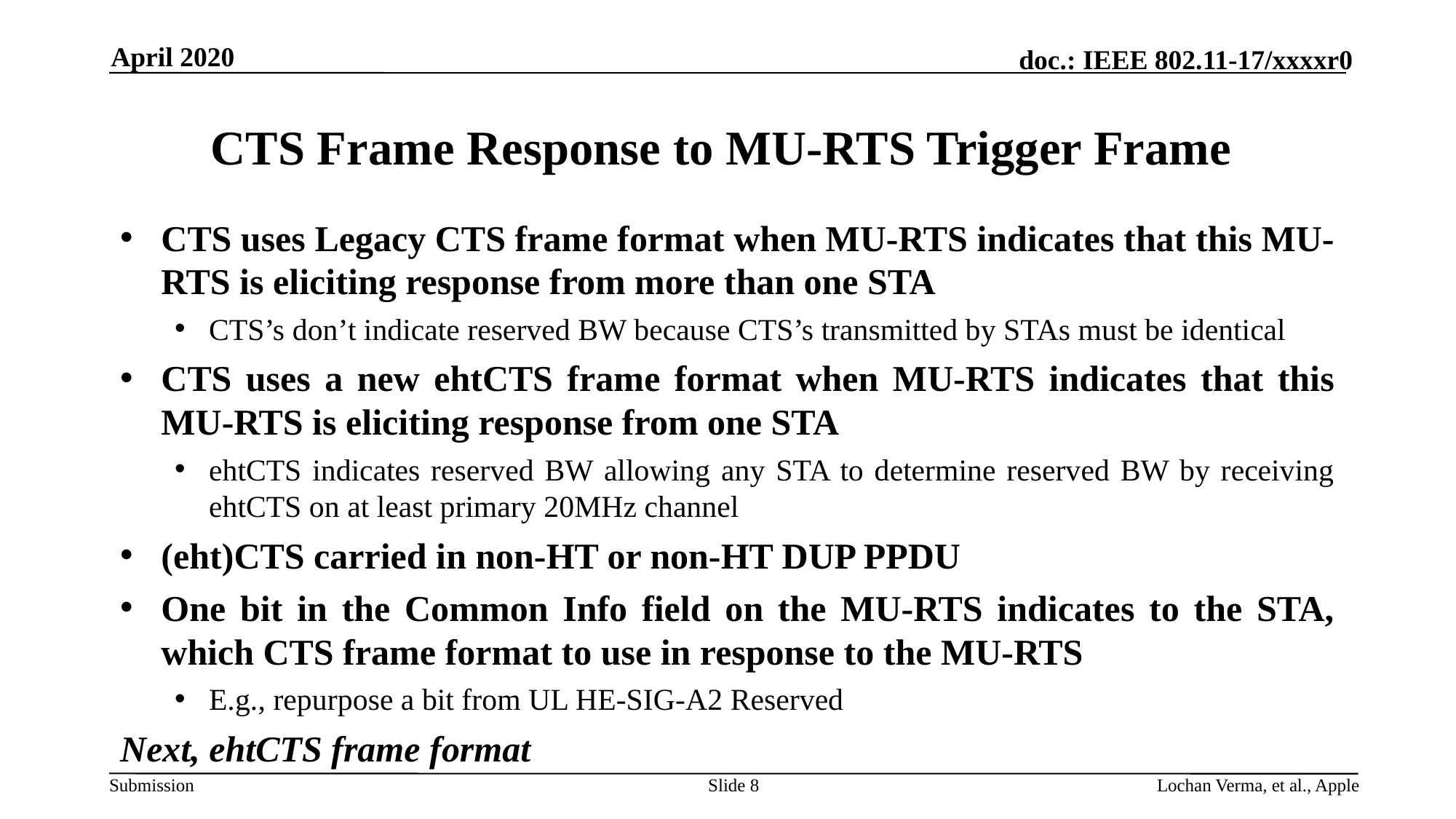

April 2020
# CTS Frame Response to MU-RTS Trigger Frame
CTS uses Legacy CTS frame format when MU-RTS indicates that this MU-RTS is eliciting response from more than one STA
CTS’s don’t indicate reserved BW because CTS’s transmitted by STAs must be identical
CTS uses a new ehtCTS frame format when MU-RTS indicates that this MU-RTS is eliciting response from one STA
ehtCTS indicates reserved BW allowing any STA to determine reserved BW by receiving ehtCTS on at least primary 20MHz channel
(eht)CTS carried in non-HT or non-HT DUP PPDU
One bit in the Common Info field on the MU-RTS indicates to the STA, which CTS frame format to use in response to the MU-RTS
E.g., repurpose a bit from UL HE-SIG-A2 Reserved
Next, ehtCTS frame format

Slide 8
Lochan Verma, et al., Apple